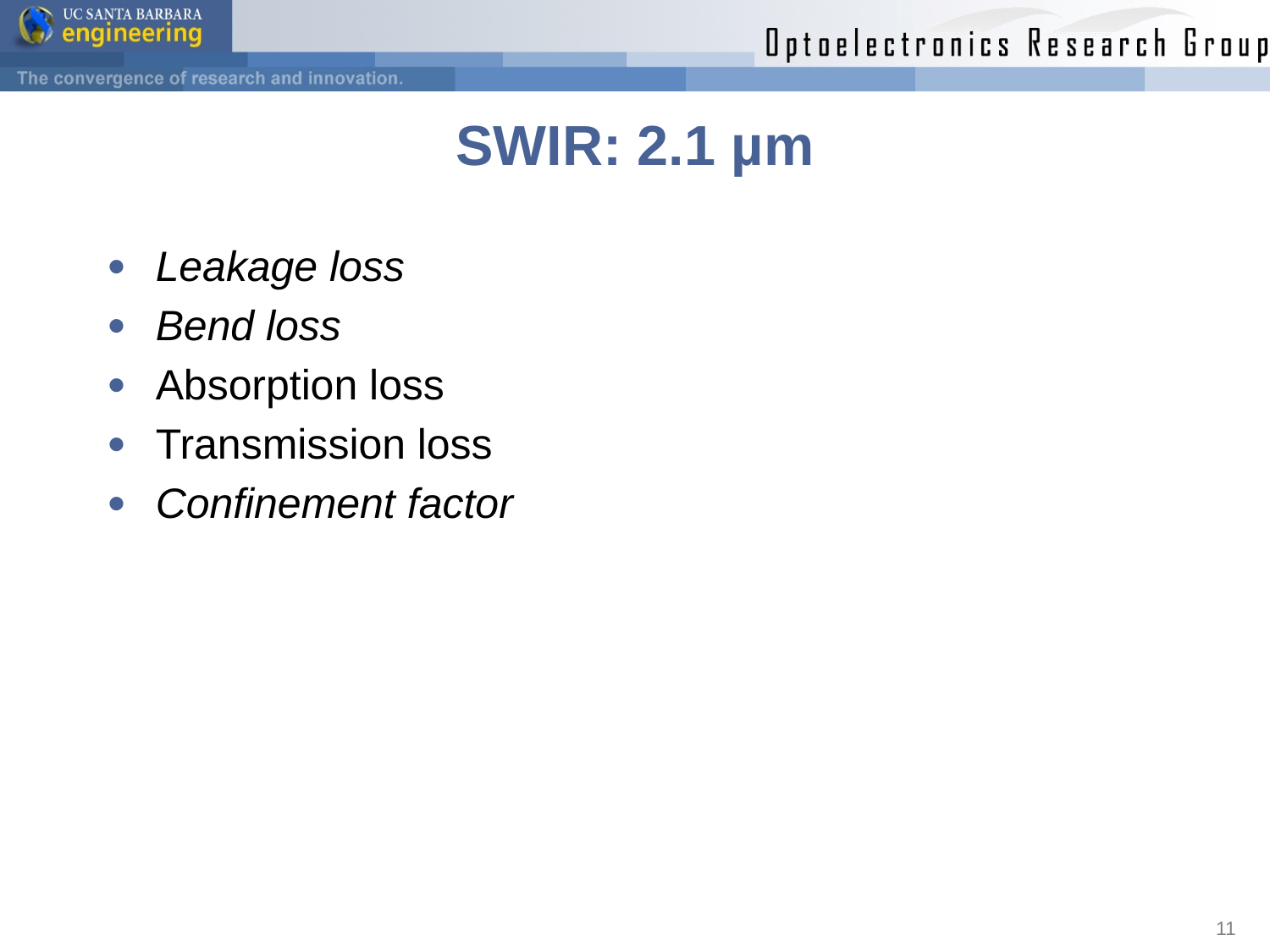

# SWIR: 2.1 µm
Leakage loss
Bend loss
Absorption loss
Transmission loss
Confinement factor

11